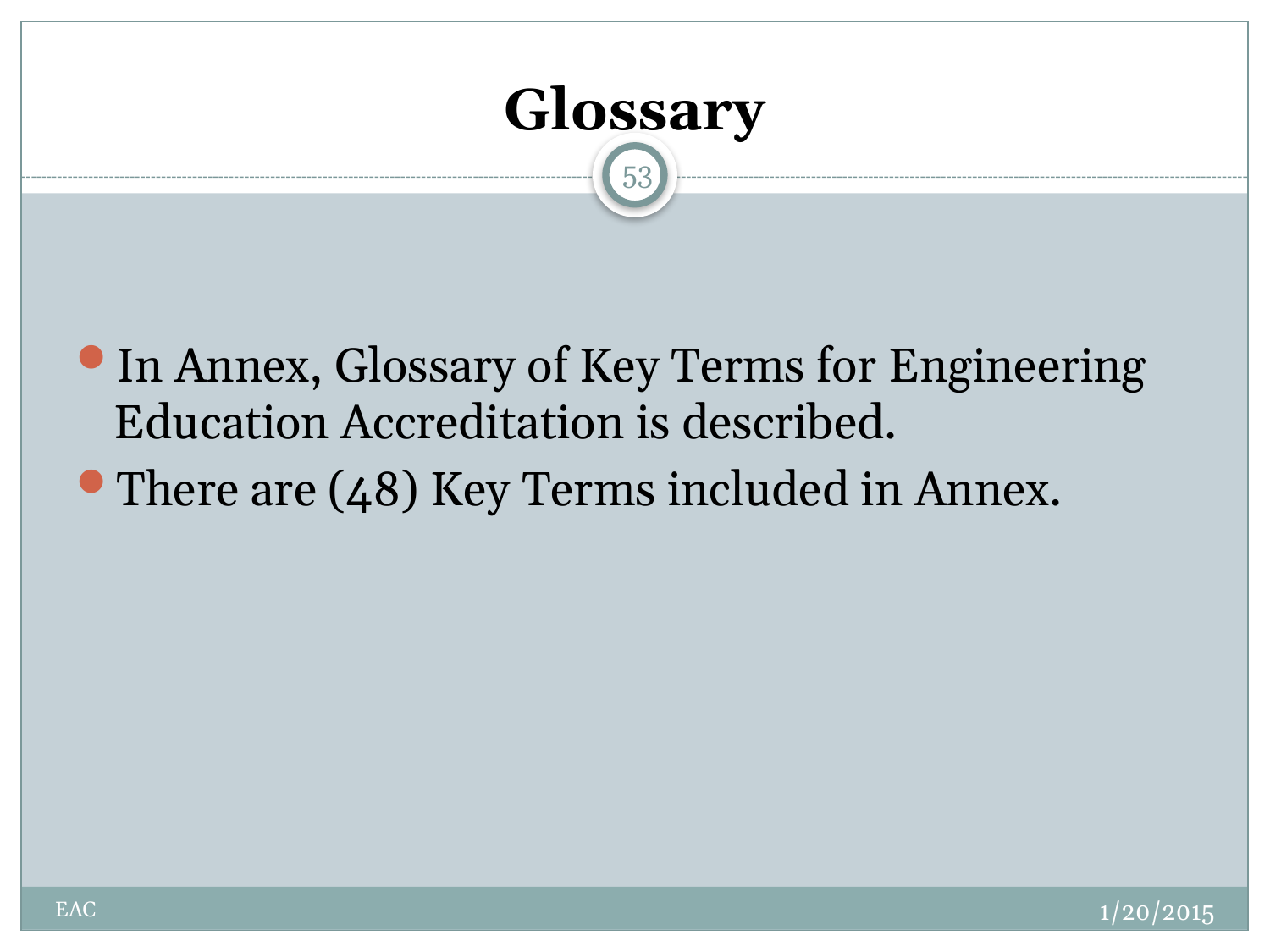

# Glossary
53
In Annex, Glossary of Key Terms for Engineering Education Accreditation is described.
There are (48) Key Terms included in Annex.
1/20/2015
EAC